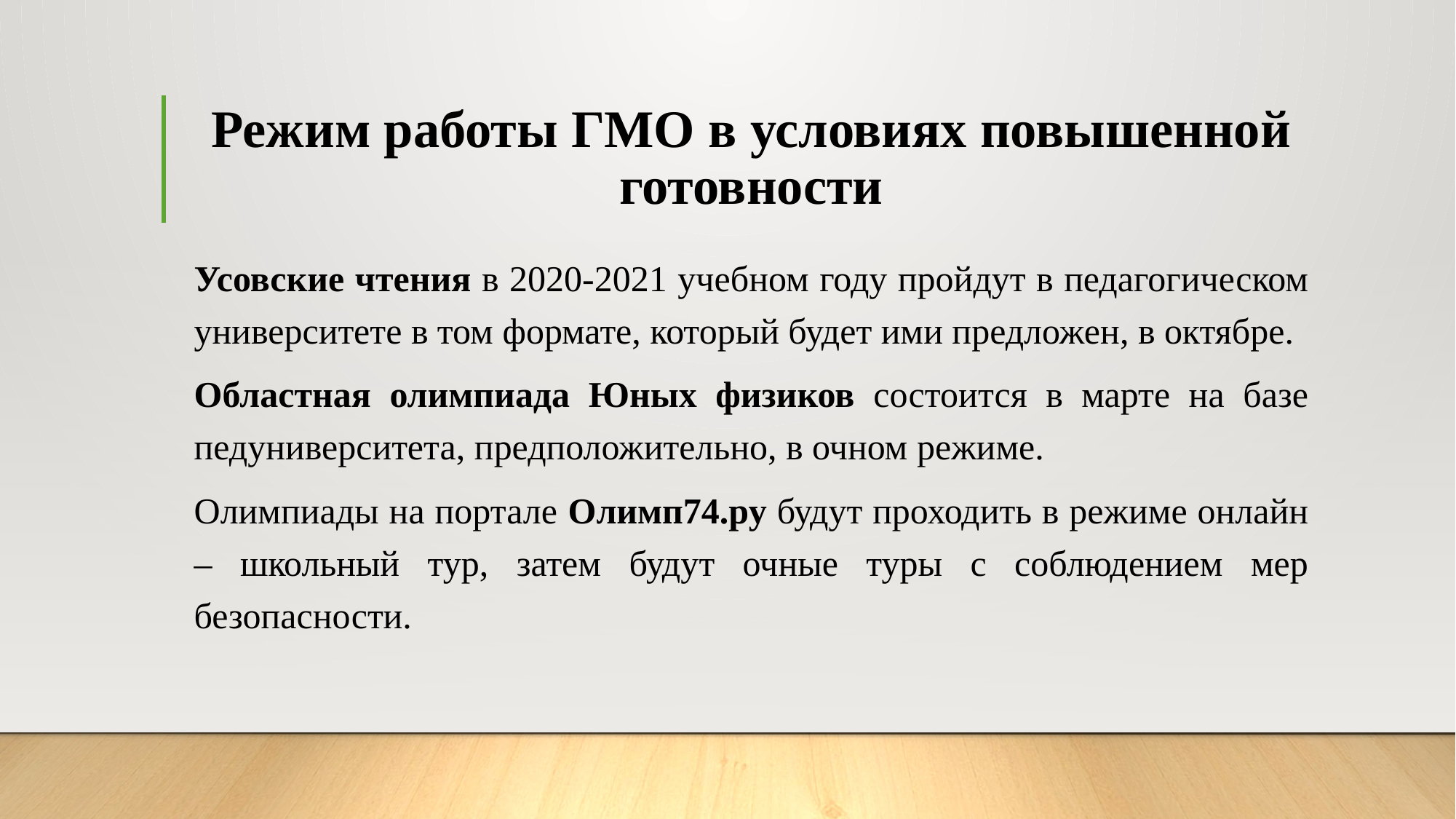

# Режим работы ГМО в условиях повышенной готовности
Усовские чтения в 2020-2021 учебном году пройдут в педагогическом университете в том формате, который будет ими предложен, в октябре.
Областная олимпиада Юных физиков состоится в марте на базе педуниверситета, предположительно, в очном режиме.
Олимпиады на портале Олимп74.ру будут проходить в режиме онлайн – школьный тур, затем будут очные туры с соблюдением мер безопасности.